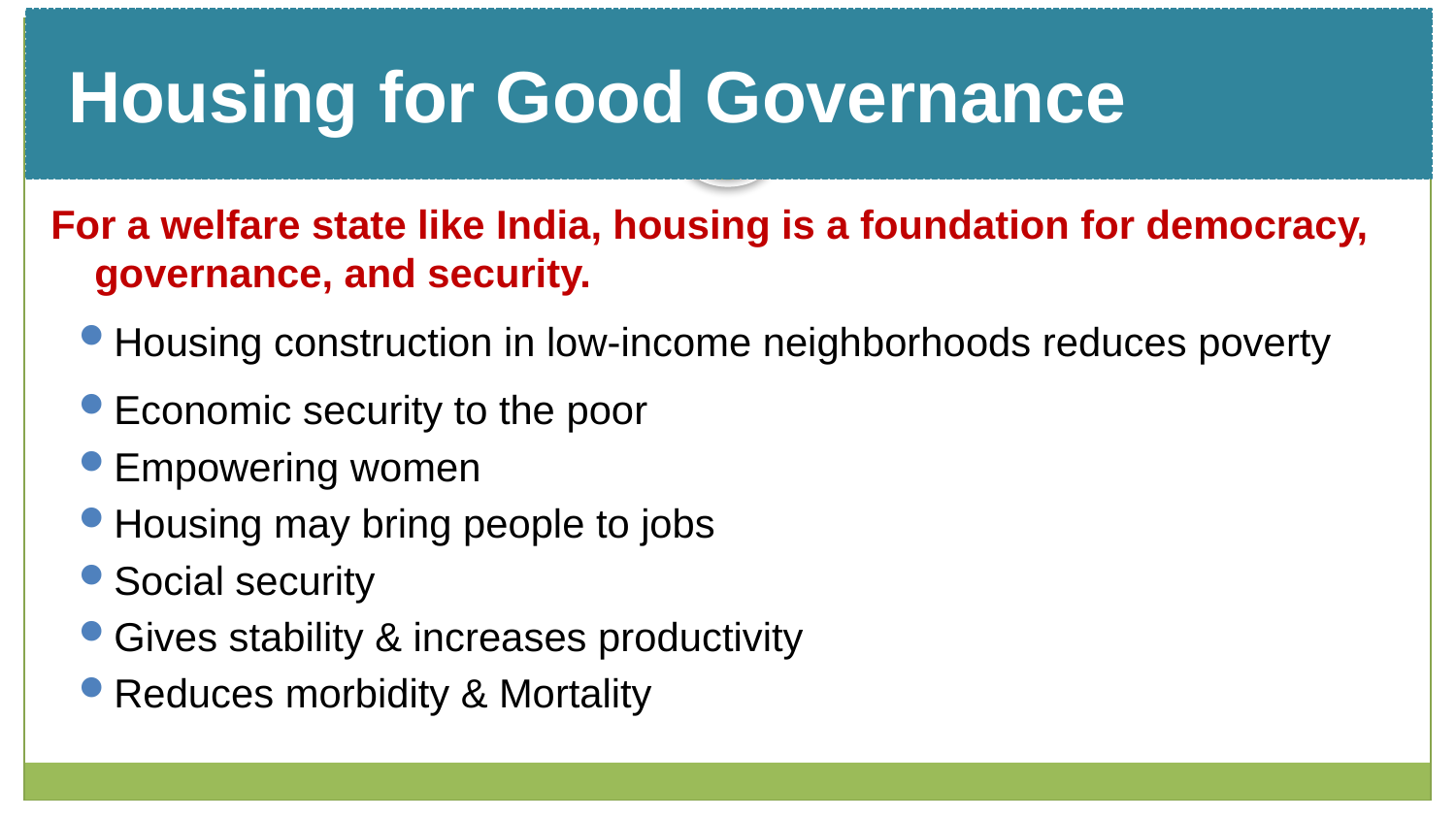

Housing for Good Governance
# Slide Title
For a welfare state like India, housing is a foundation for democracy, governance, and security.
Housing construction in low-income neighborhoods reduces poverty
Economic security to the poor
Empowering women
Housing may bring people to jobs
Social security
Gives stability & increases productivity
Reduces morbidity & Mortality